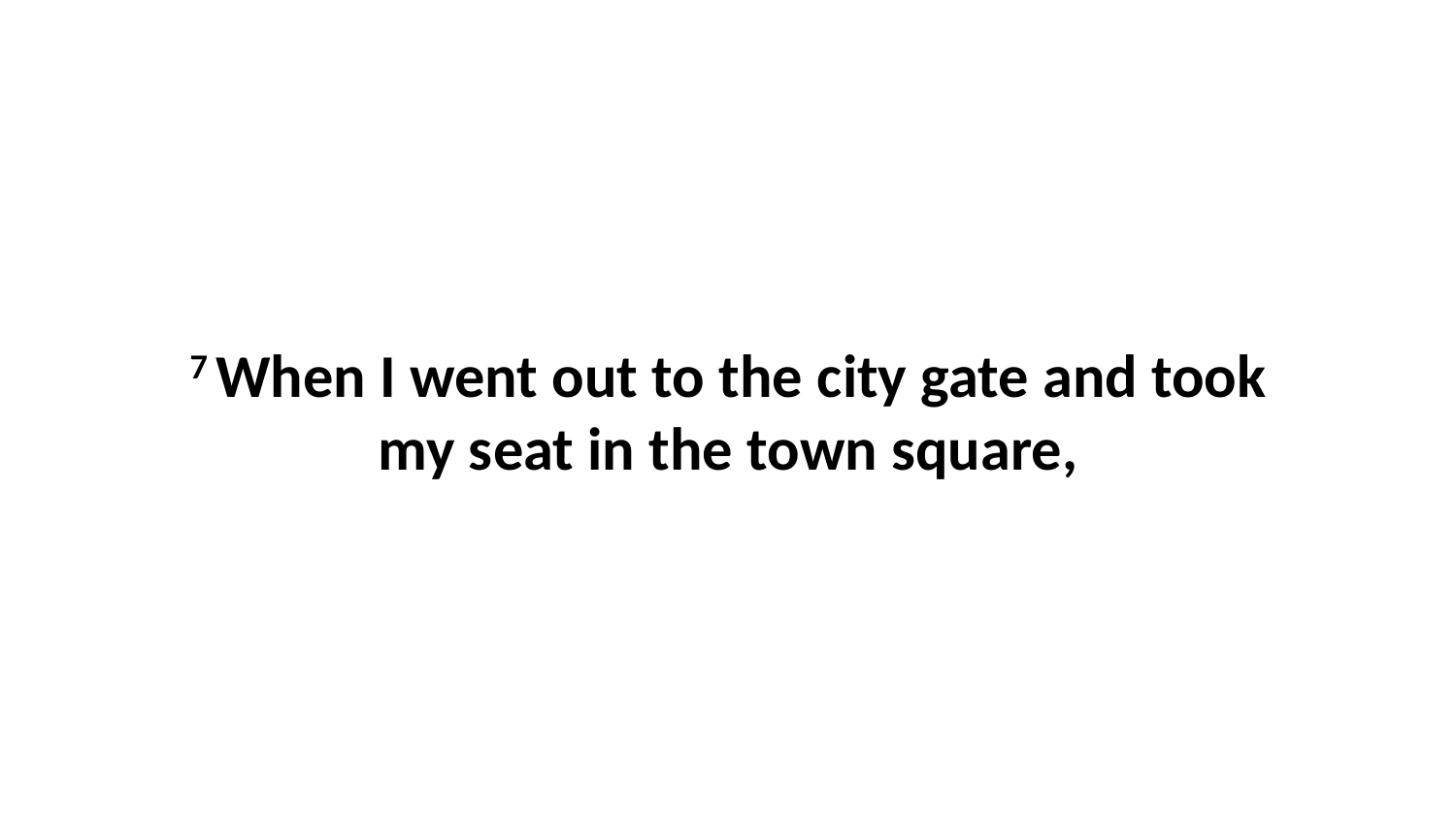

7 When I went out to the city gate and took my seat in the town square,